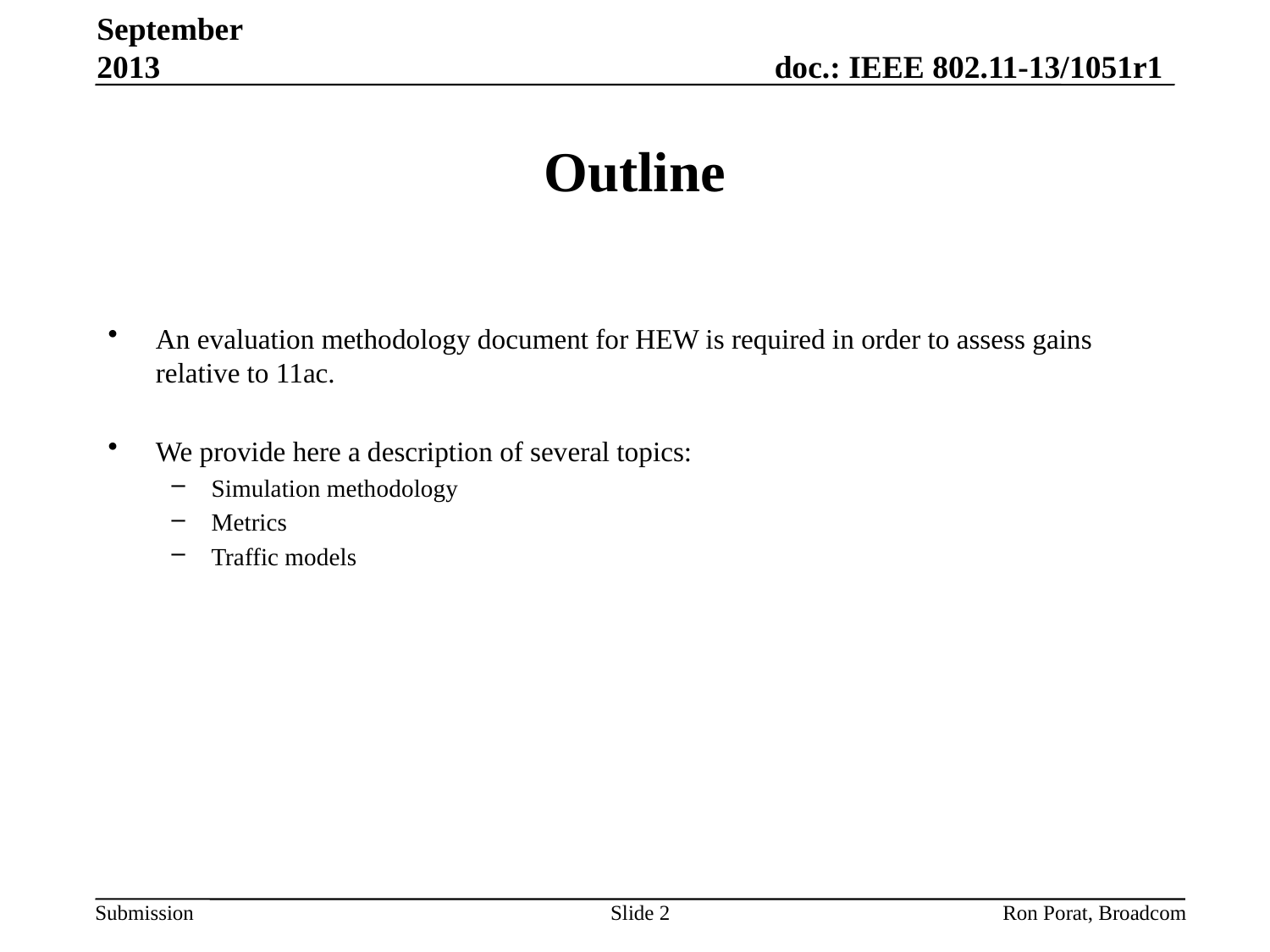

September 2013
# Outline

An evaluation methodology document for HEW is required in order to assess gains relative to 11ac.

We provide here a description of several topics:
Simulation methodology
Metrics
Traffic models

Slide 2
Ron Porat, Broadcom